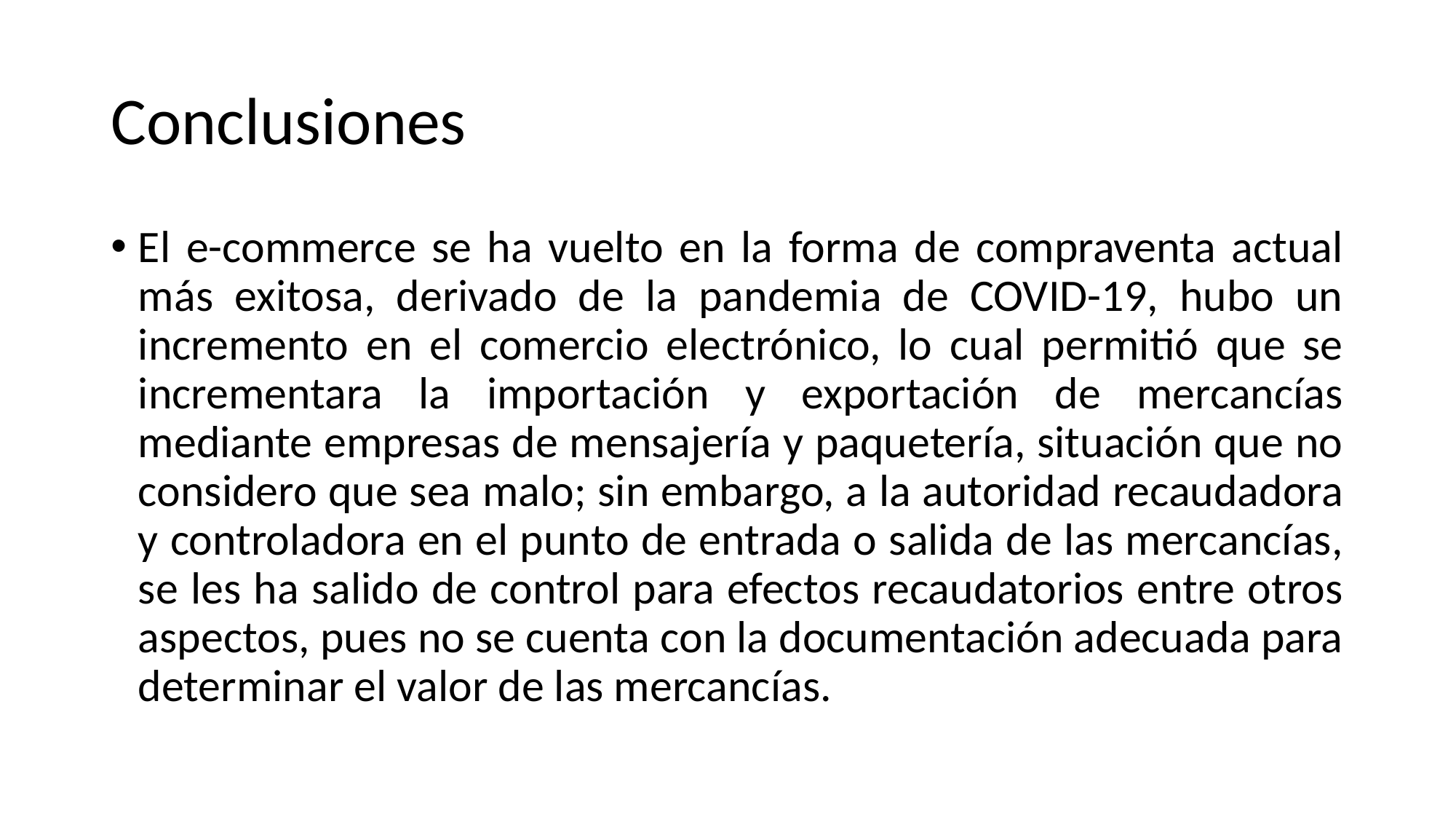

# Conclusiones
El e-commerce se ha vuelto en la forma de compraventa actual más exitosa, derivado de la pandemia de COVID-19, hubo un incremento en el comercio electrónico, lo cual permitió que se incrementara la importación y exportación de mercancías mediante empresas de mensajería y paquetería, situación que no considero que sea malo; sin embargo, a la autoridad recaudadora y controladora en el punto de entrada o salida de las mercancías, se les ha salido de control para efectos recaudatorios entre otros aspectos, pues no se cuenta con la documentación adecuada para determinar el valor de las mercancías.